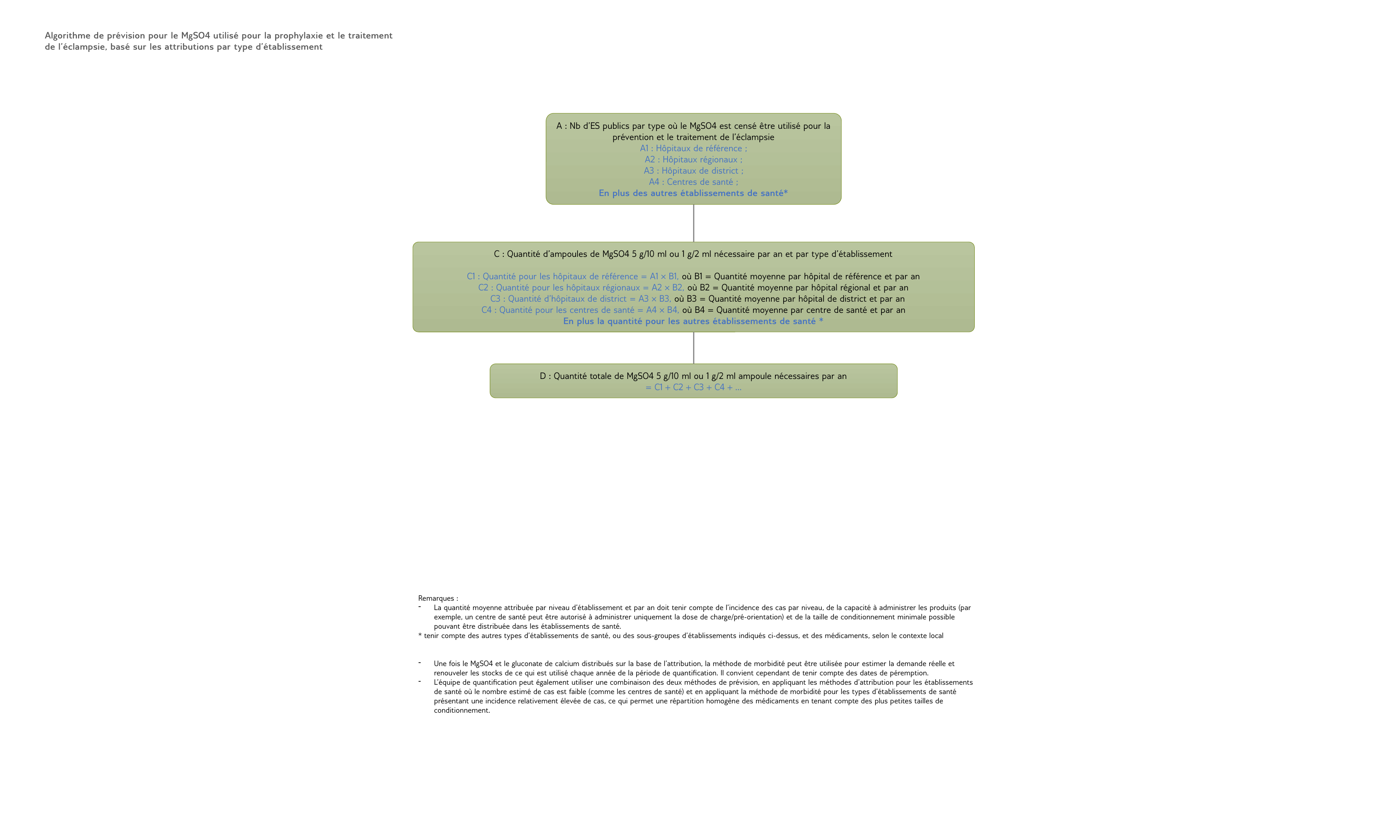

Algorithme de prévision pour le MgSO4 utilisé pour la prophylaxie et le traitement de l’éclampsie, basé sur les attributions par type d’établissement
A : Nb d’ES publics par type où le MgSO4 est censé être utilisé pour la prévention et le traitement de l’éclampsie
A1 : Hôpitaux de référence ;
 A2 : Hôpitaux régionaux ;
A3 : Hôpitaux de district ;
A4 : Centres de santé ;
En plus des autres établissements de santé*
C : Quantité d’ampoules de MgSO4 5 g/10 ml ou 1 g/2 ml nécessaire par an et par type d’établissement

C1 : Quantité pour les hôpitaux de référence = A1 × B1, où B1 = Quantité moyenne par hôpital de référence et par an
C2 : Quantité pour les hôpitaux régionaux = A2 × B2, où B2 = Quantité moyenne par hôpital régional et par an
   C3 : Quantité d’hôpitaux de district = A3 × B3, où B3 = Quantité moyenne par hôpital de district et par an
C4 : Quantité pour les centres de santé = A4 × B4, où B4 = Quantité moyenne par centre de santé et par an
En plus la quantité pour les autres établissements de santé *
D : Quantité totale de MgSO4 5 g/10 ml ou 1 g/2 ml ampoule nécessaires par an
= C1 + C2 + C3 + C4 + …
Remarques :
La quantité moyenne attribuée par niveau d’établissement et par an doit tenir compte de l’incidence des cas par niveau, de la capacité à administrer les produits (par exemple, un centre de santé peut être autorisé à administrer uniquement la dose de charge/pré-orientation) et de la taille de conditionnement minimale possible pouvant être distribuée dans les établissements de santé.
* tenir compte des autres types d’établissements de santé, ou des sous-groupes d’établissements indiqués ci-dessus, et des médicaments, selon le contexte local

Une fois le MgSO4 et le gluconate de calcium distribués sur la base de l’attribution, la méthode de morbidité peut être utilisée pour estimer la demande réelle et renouveler les stocks de ce qui est utilisé chaque année de la période de quantification. Il convient cependant de tenir compte des dates de péremption.
L’équipe de quantification peut également utiliser une combinaison des deux méthodes de prévision, en appliquant les méthodes d’attribution pour les établissements de santé où le nombre estimé de cas est faible (comme les centres de santé) et en appliquant la méthode de morbidité pour les types d’établissements de santé présentant une incidence relativement élevée de cas, ce qui permet une répartition homogène des médicaments en tenant compte des plus petites tailles de conditionnement.